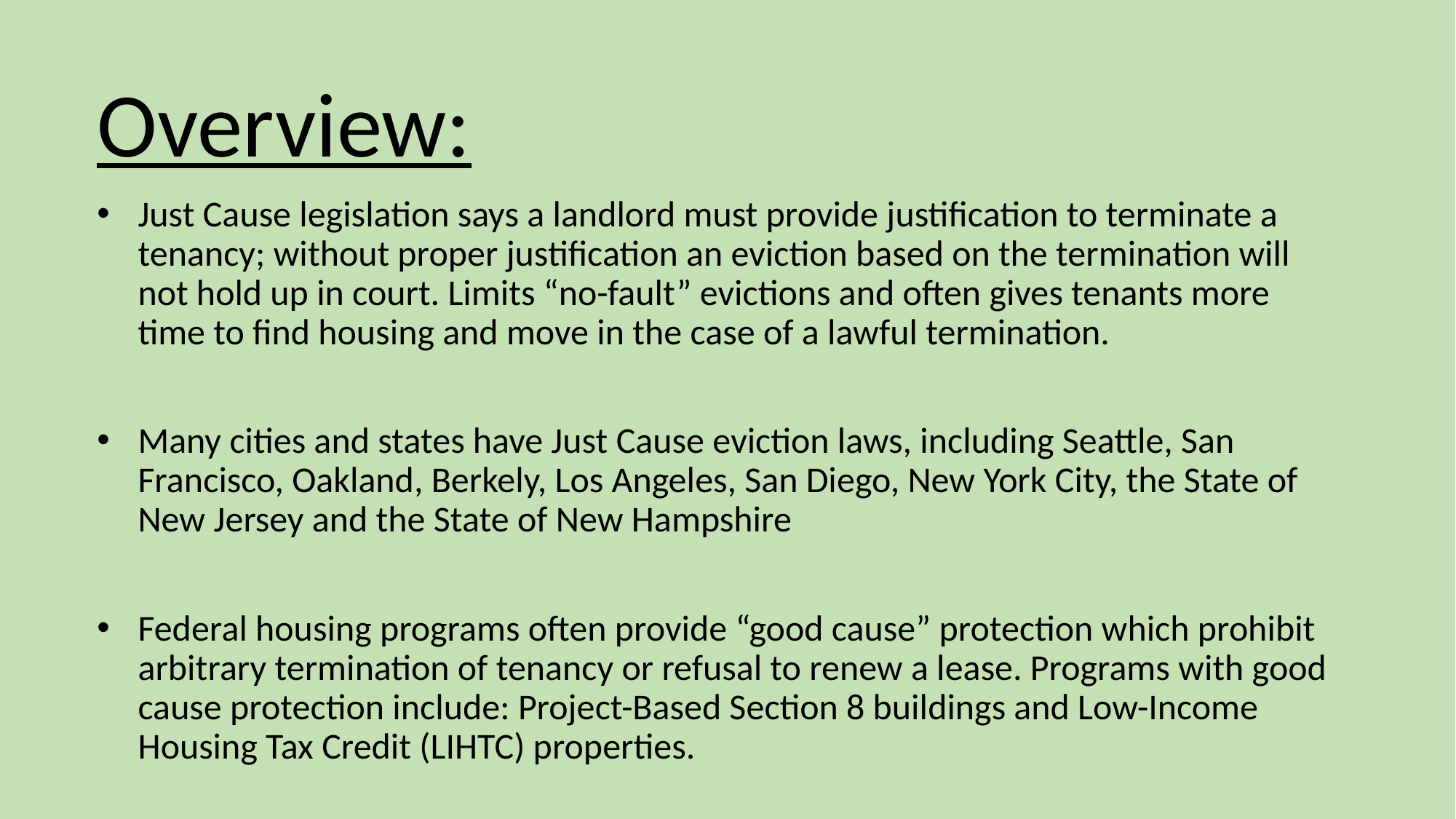

# Overview:
Just Cause legislation says a landlord must provide justification to terminate a tenancy; without proper justification an eviction based on the termination will not hold up in court. Limits “no-fault” evictions and often gives tenants more time to find housing and move in the case of a lawful termination.

Many cities and states have Just Cause eviction laws, including Seattle, San Francisco, Oakland, Berkely, Los Angeles, San Diego, New York City, the State of New Jersey and the State of New Hampshire

Federal housing programs often provide “good cause” protection which prohibit arbitrary termination of tenancy or refusal to renew a lease. Programs with good cause protection include: Project-Based Section 8 buildings and Low-Income Housing Tax Credit (LIHTC) properties.